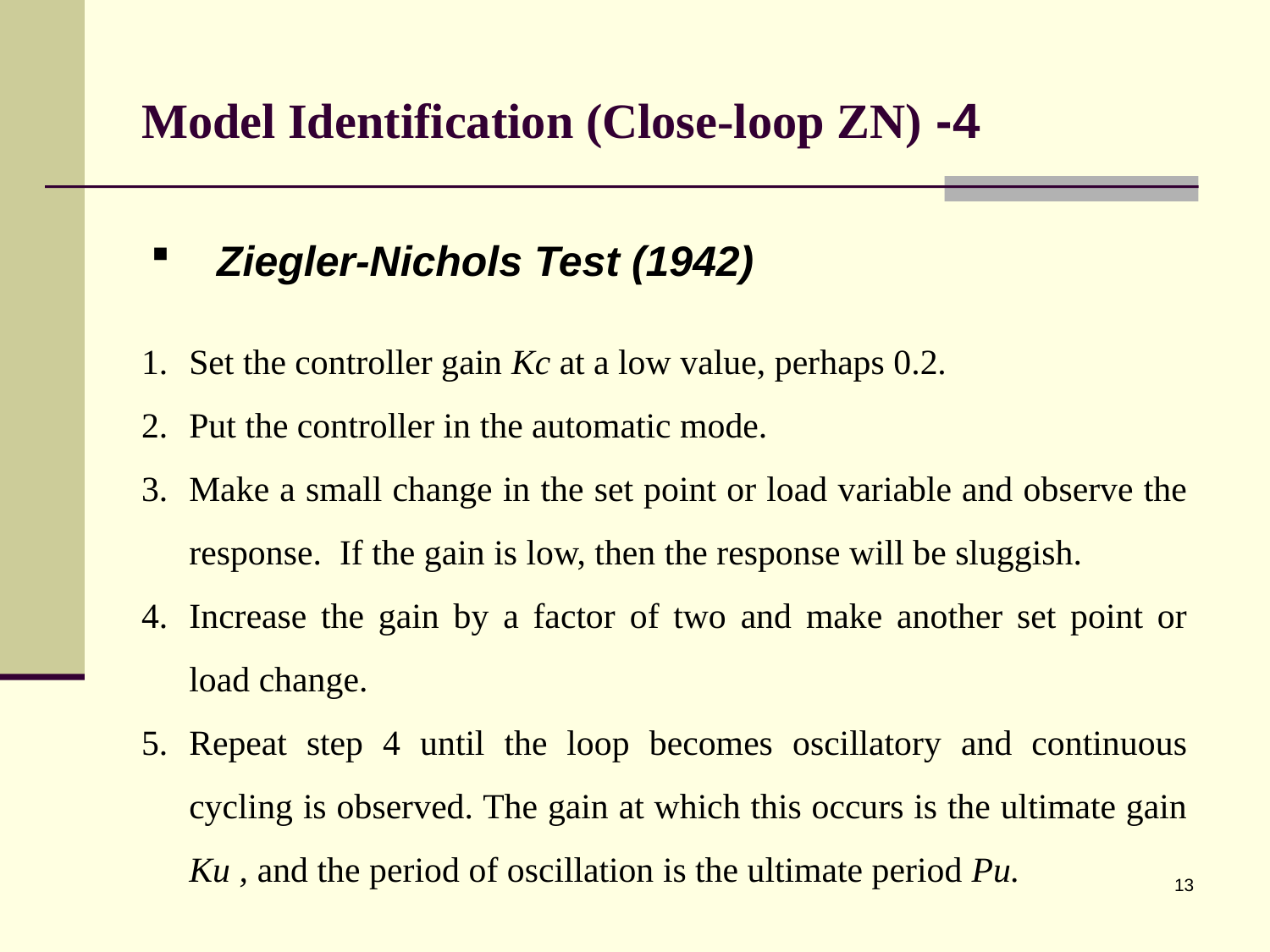

# 4- Model Identification (Close-loop ZN)
   Ziegler-Nichols Test (1942)

Set the controller gain Kc at a low value, perhaps 0.2.
Put the controller in the automatic mode.
Make a small change in the set point or load variable and observe the response.  If the gain is low, then the response will be sluggish.
Increase the gain by a factor of two and make another set point or load change.
Repeat step 4 until the loop becomes oscillatory and continuous cycling is observed. The gain at which this occurs is the ultimate gain Ku , and the period of oscillation is the ultimate period Pu.
13